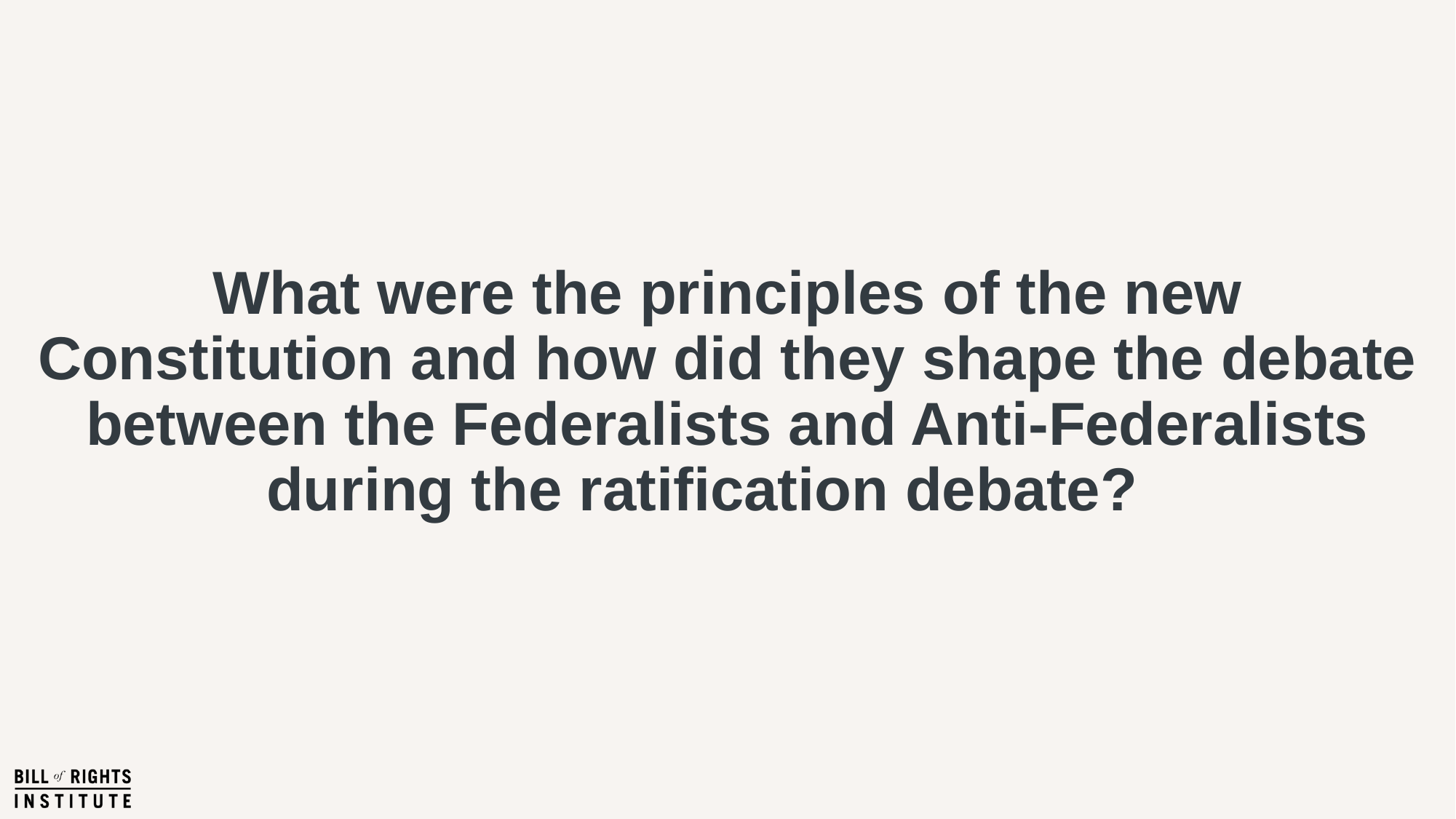

# What were the principles of the new Constitution and how did they shape the debate between the Federalists and Anti-Federalists during the ratification debate?